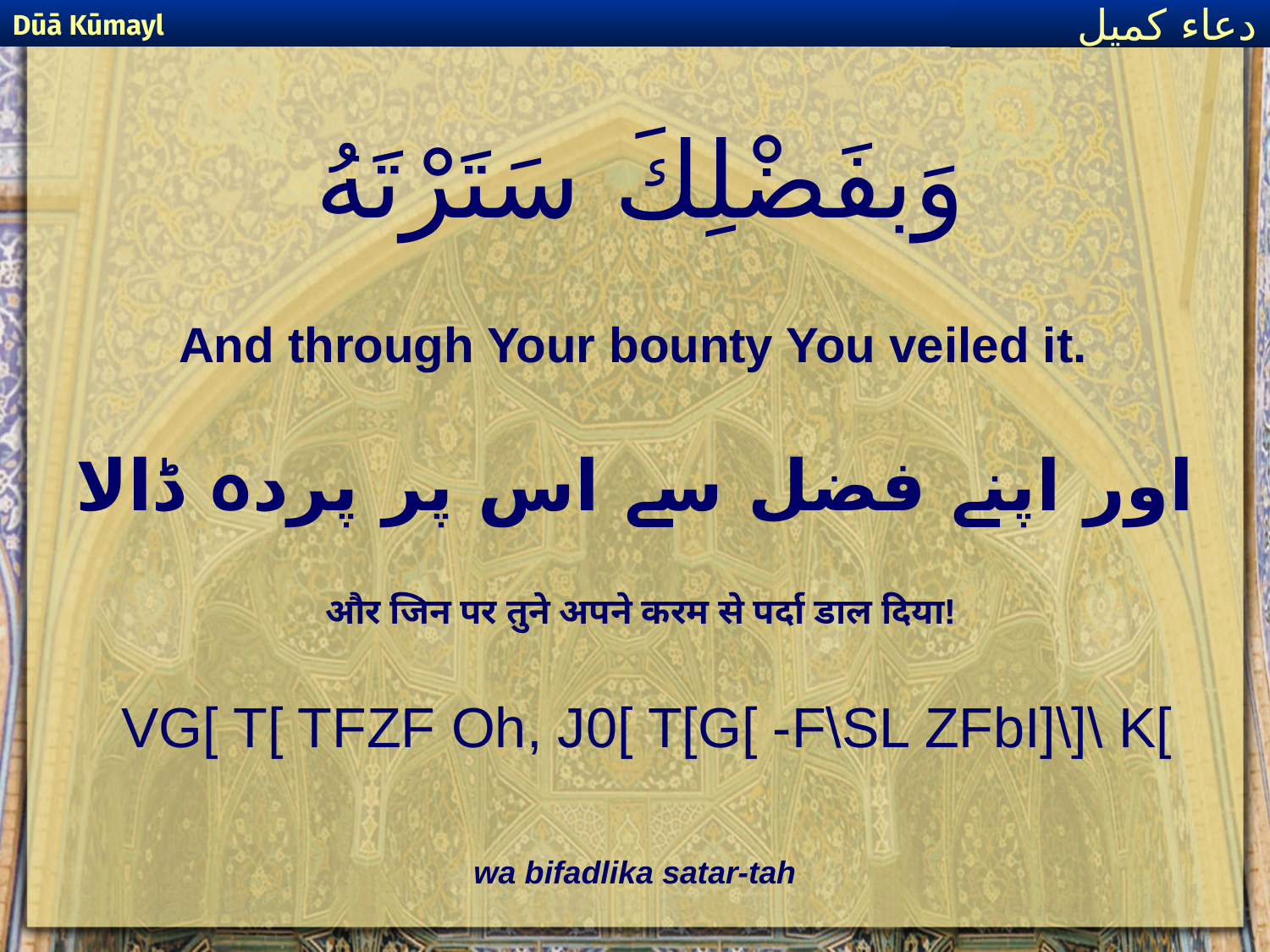

Dūā Kūmayl
دعاء كميل
# وَبفَضْلِكَ سَتَرْتَهُ
And through Your bounty You veiled it.
اور اپنے فضل سے اس پر پردہ ڈالا
और जिन पर तुने अपने करम से पर्दा डाल दिया!
VG[ T[ TFZF Oh, J0[ T[G[ -F\SL ZFbI]\]\ K[
wa bifadlika satar-tah